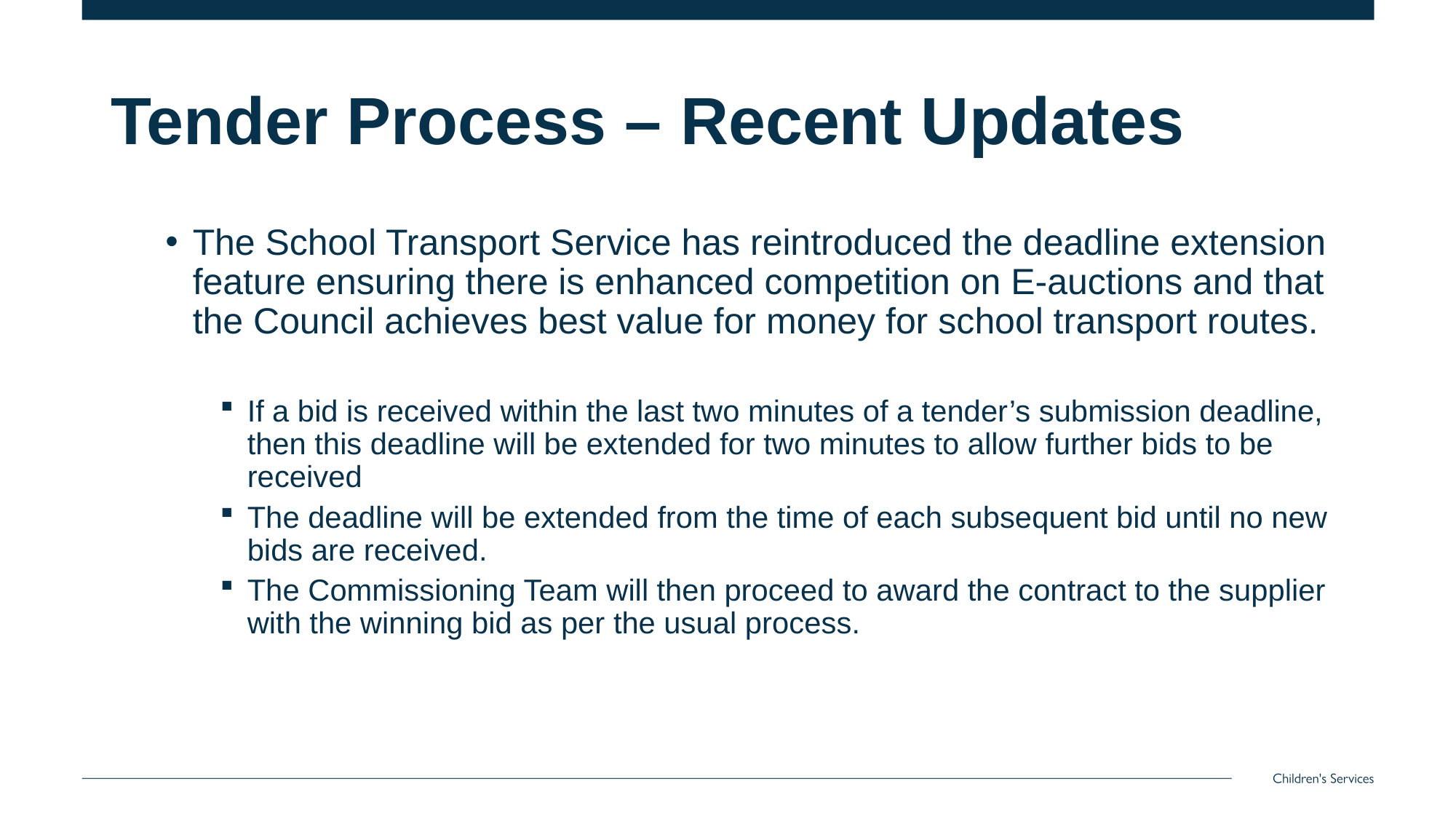

Tender Process – Recent Updates
The School Transport Service has reintroduced the deadline extension feature ensuring there is enhanced competition on E-auctions and that the Council achieves best value for money for school transport routes.

If a bid is received within the last two minutes of a tender’s submission deadline, then this deadline will be extended for two minutes to allow further bids to be received
The deadline will be extended from the time of each subsequent bid until no new bids are received.
The Commissioning Team will then proceed to award the contract to the supplier with the winning bid as per the usual process.